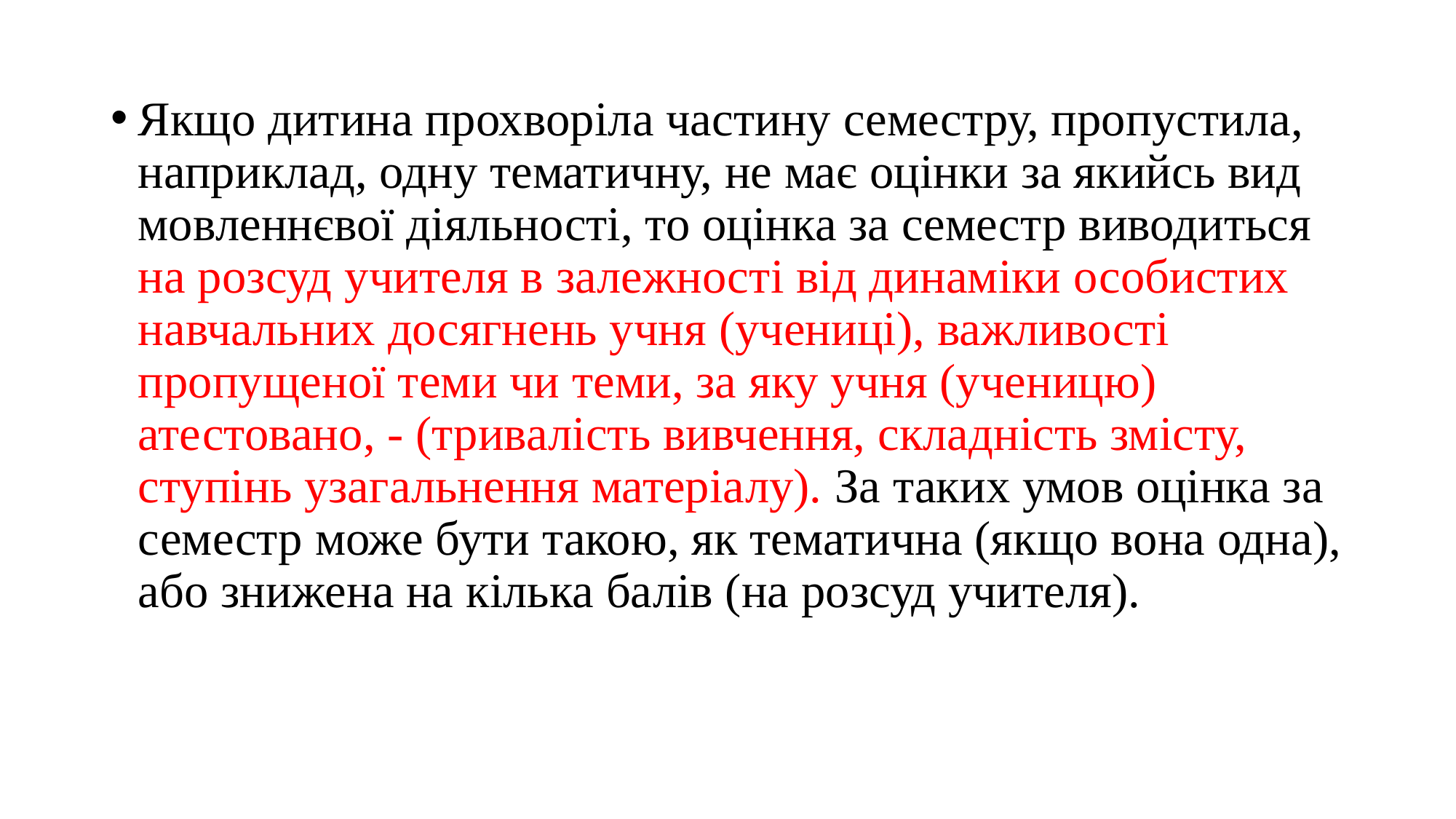

Якщо дитина прохворіла частину семестру, пропустила, наприклад, одну тематичну, не має оцінки за якийсь вид мовленнєвої діяльності, то оцінка за семестр виводиться на розсуд учителя в залежності від динаміки особистих навчальних досягнень учня (учениці), важливості пропущеної теми чи теми, за яку учня (ученицю) атестовано, - (тривалість вивчення, складність змісту, ступінь узагальнення матеріалу). За таких умов оцінка за семестр може бути такою, як тематична (якщо вона одна), або знижена на кілька балів (на розсуд учителя).